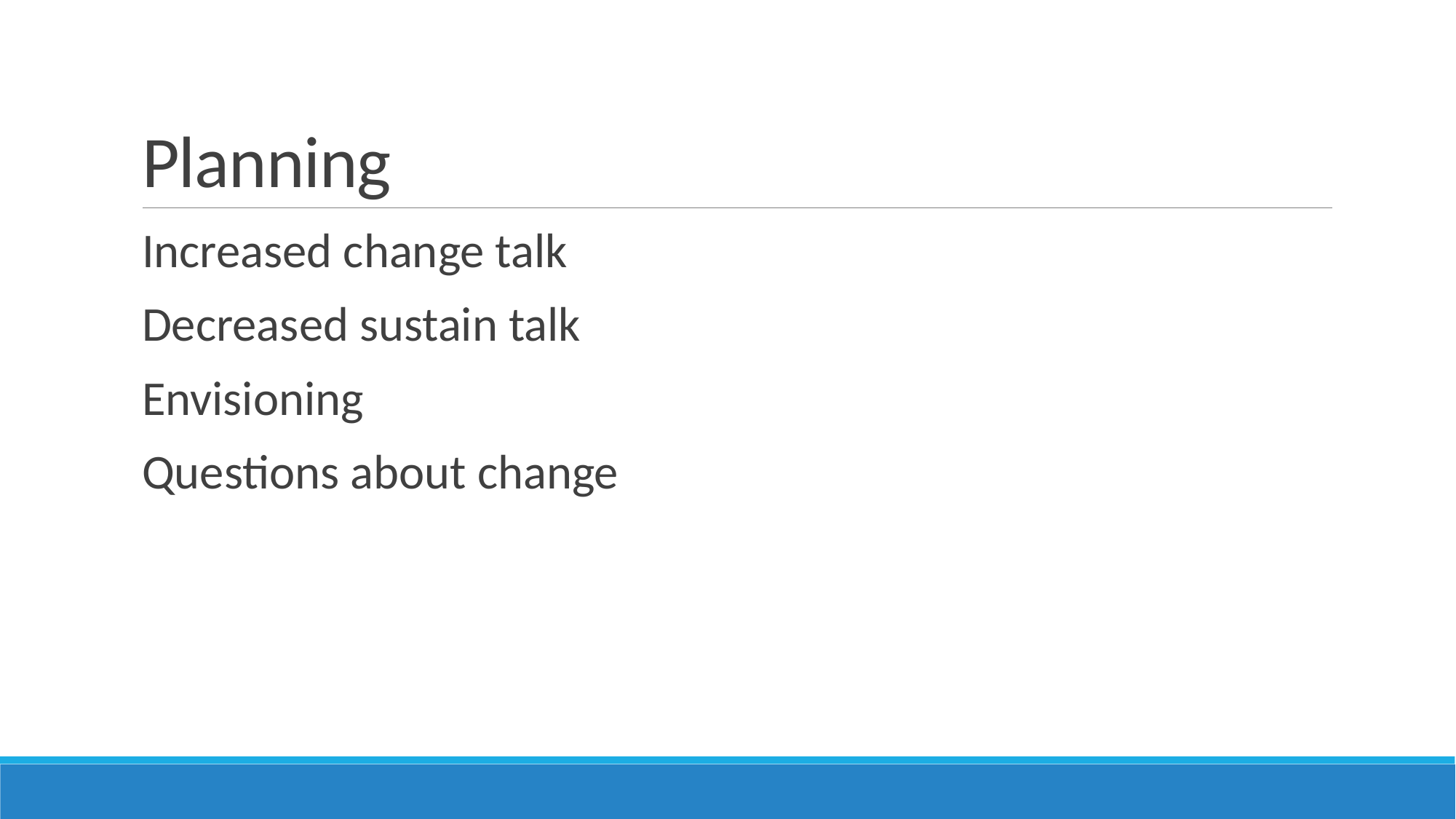

# Planning
Increased change talk
Decreased sustain talk
Envisioning
Questions about change